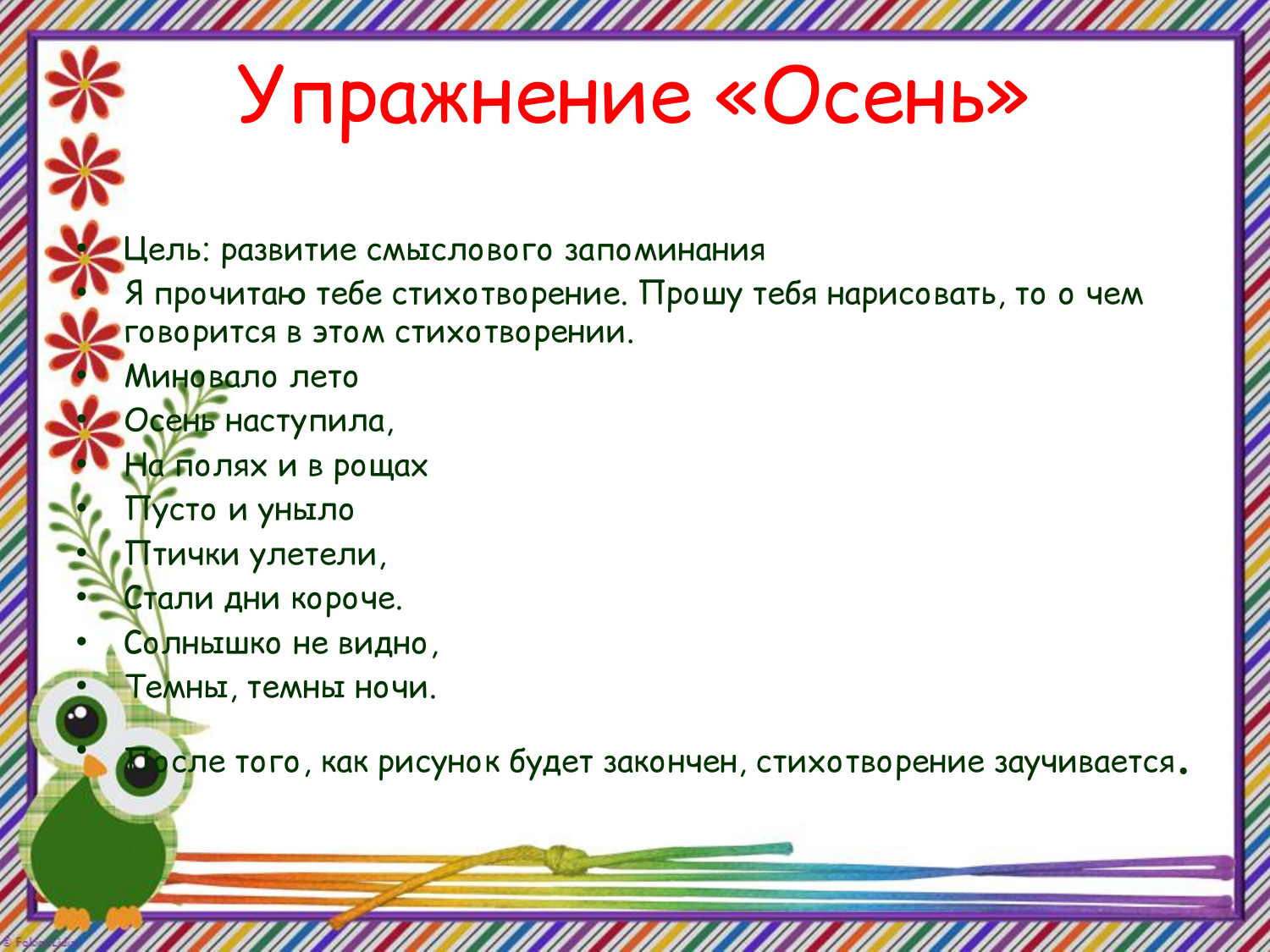

# Упражнение «Осень»
Цель: развитие смыслового запоминания
Я прочитаю тебе стихотворение. Прошу тебя нарисовать, то о чем говорится в этом стихотворении.
Миновало лето
Осень наступила,
На полях и в рощах
Пусто и уныло
Птички улетели,
Стали дни короче.
Солнышко не видно,
Темны, темны ночи.
После того, как рисунок будет закончен, стихотворение заучивается.